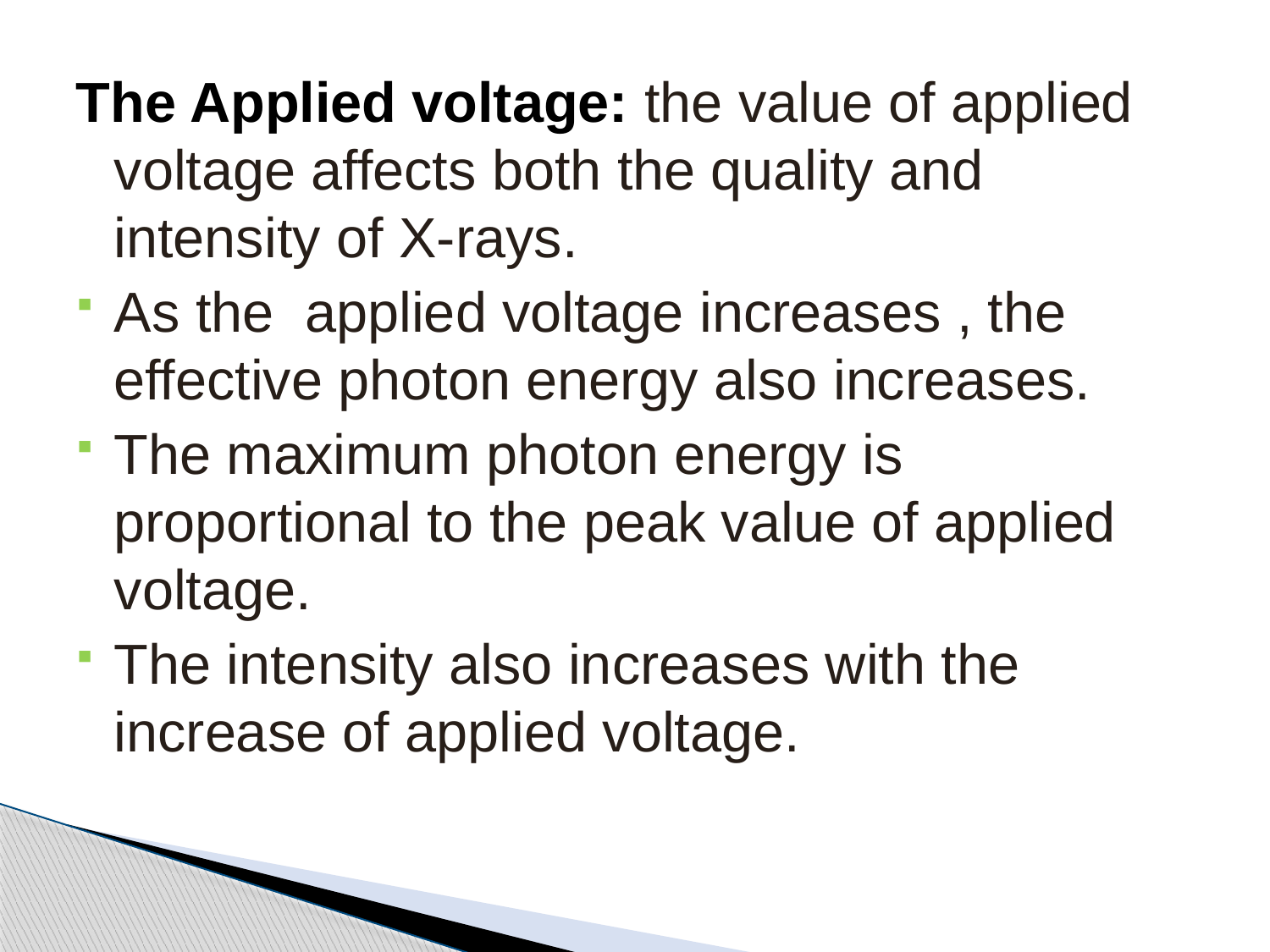

The Applied voltage: the value of applied voltage affects both the quality and intensity of X-rays.
As the  applied voltage increases , the effective photon energy also increases.
The maximum photon energy is proportional to the peak value of applied voltage.
The intensity also increases with the increase of applied voltage.